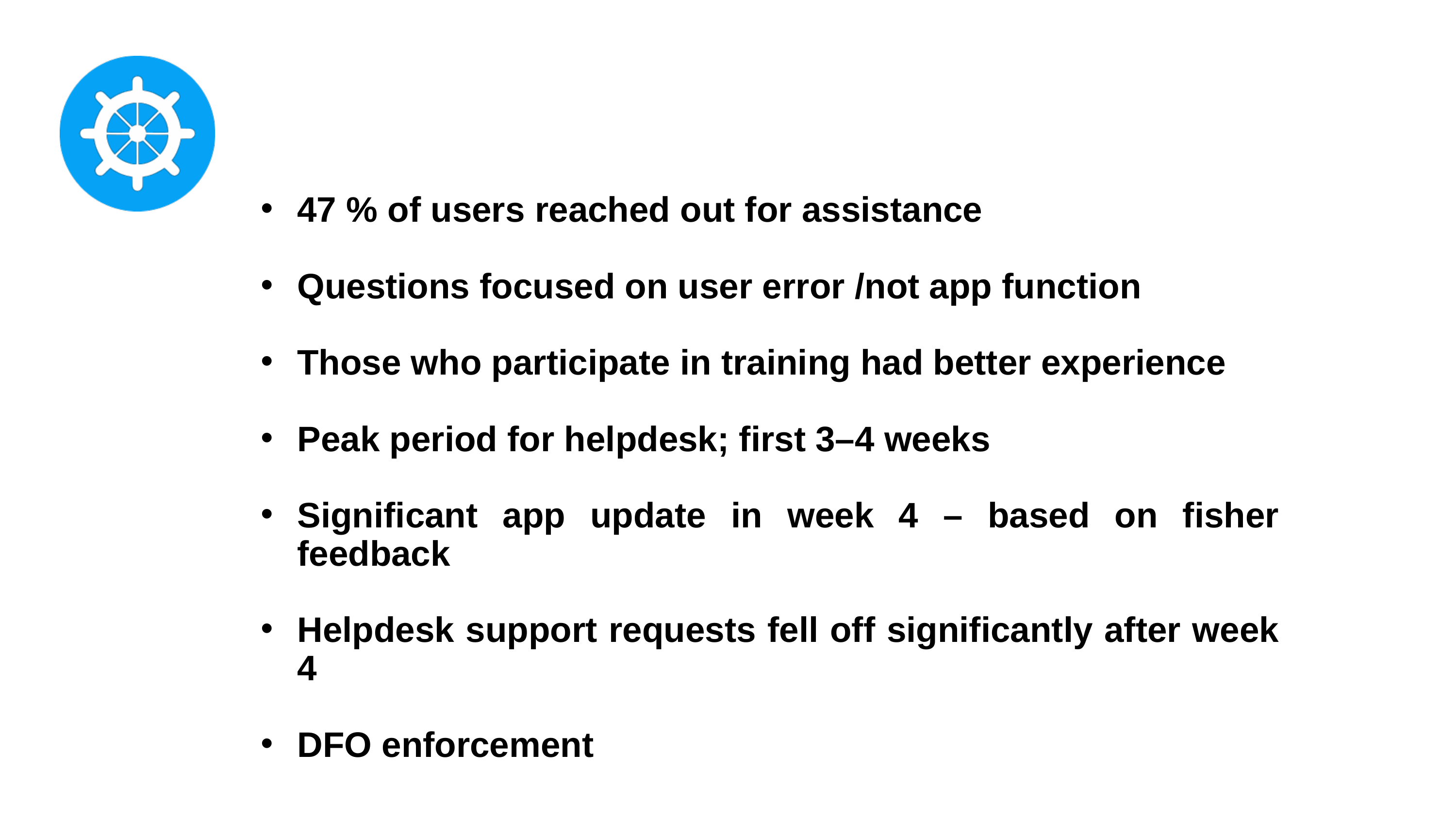

47 % of users reached out for assistance

Questions focused on user error /not app function

Those who participate in training had better experience

Peak period for helpdesk; first 3–4 weeks

Significant app update in week 4 – based on fisher feedback

Helpdesk support requests fell off significantly after week 4

DFO enforcement